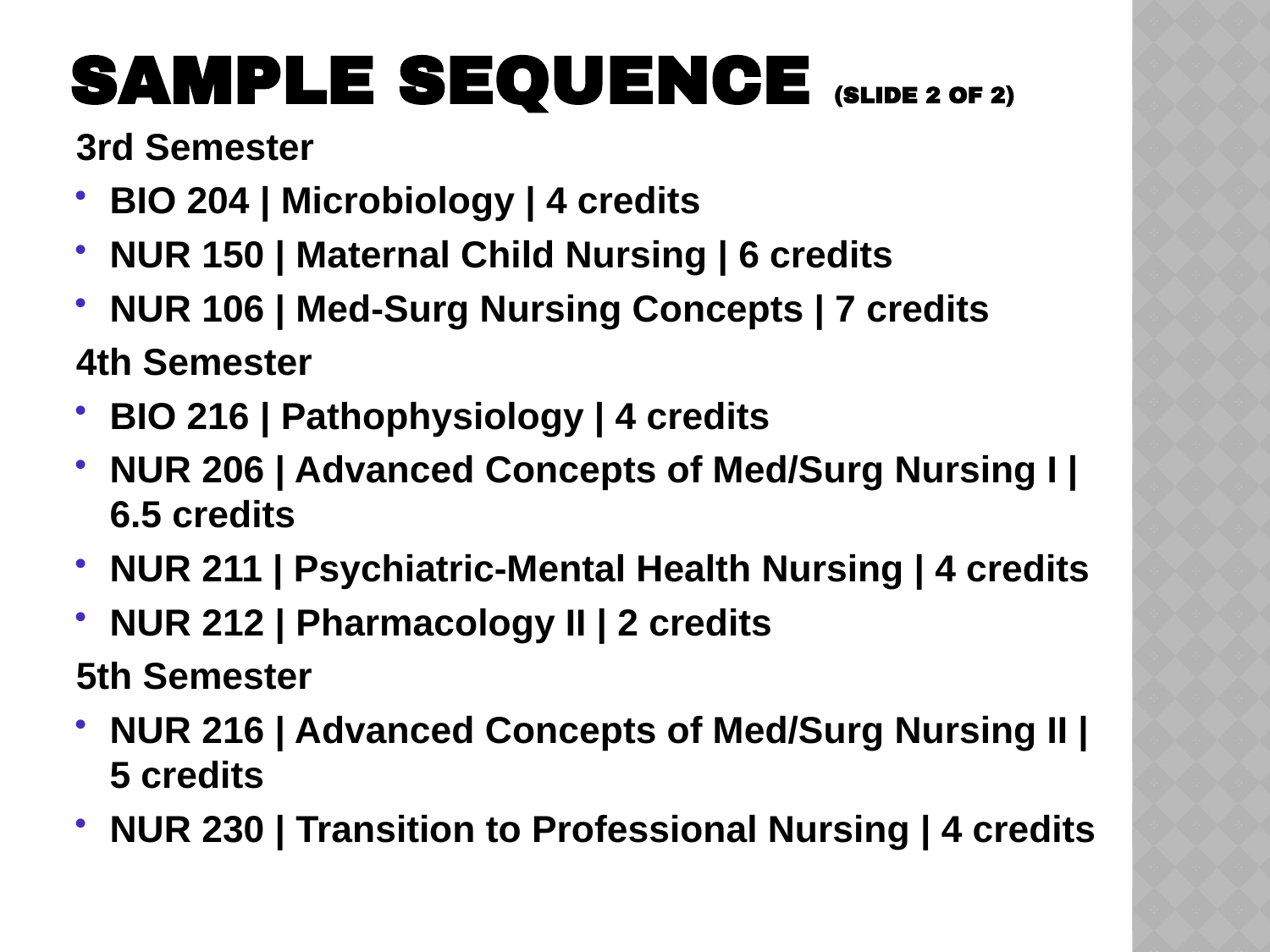

# SAMPLE sequence (slide 2 of 2)
3rd Semester
BIO 204 | Microbiology | 4 credits
NUR 150 | Maternal Child Nursing | 6 credits
NUR 106 | Med-Surg Nursing Concepts | 7 credits
4th Semester
BIO 216 | Pathophysiology | 4 credits
NUR 206 | Advanced Concepts of Med/Surg Nursing I | 6.5 credits
NUR 211 | Psychiatric-Mental Health Nursing | 4 credits
NUR 212 | Pharmacology II | 2 credits
5th Semester
NUR 216 | Advanced Concepts of Med/Surg Nursing II | 5 credits
NUR 230 | Transition to Professional Nursing | 4 credits